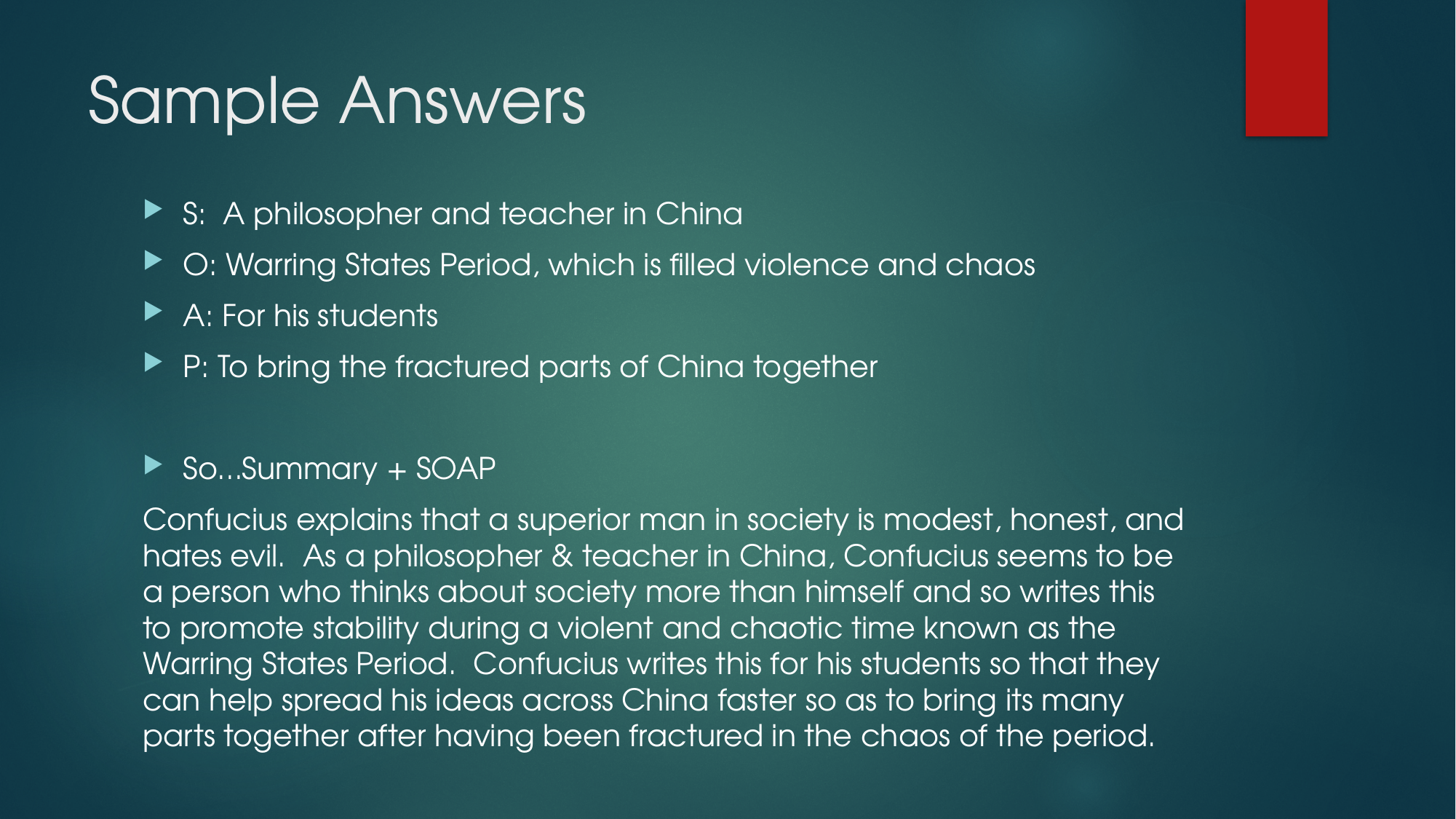

# Sample Answers
S:  A philosopher and teacher in China
O: Warring States Period, which is filled violence and chaos
A: For his students
P: To bring the fractured parts of China together

So…Summary + SOAP
Confucius explains that a superior man in society is modest, honest, and hates evil.  As a philosopher & teacher in China, Confucius seems to be a person who thinks about society more than himself and so writes this to promote stability during a violent and chaotic time known as the Warring States Period.  Confucius writes this for his students so that they can help spread his ideas across China faster so as to bring its many parts together after having been fractured in the chaos of the period.